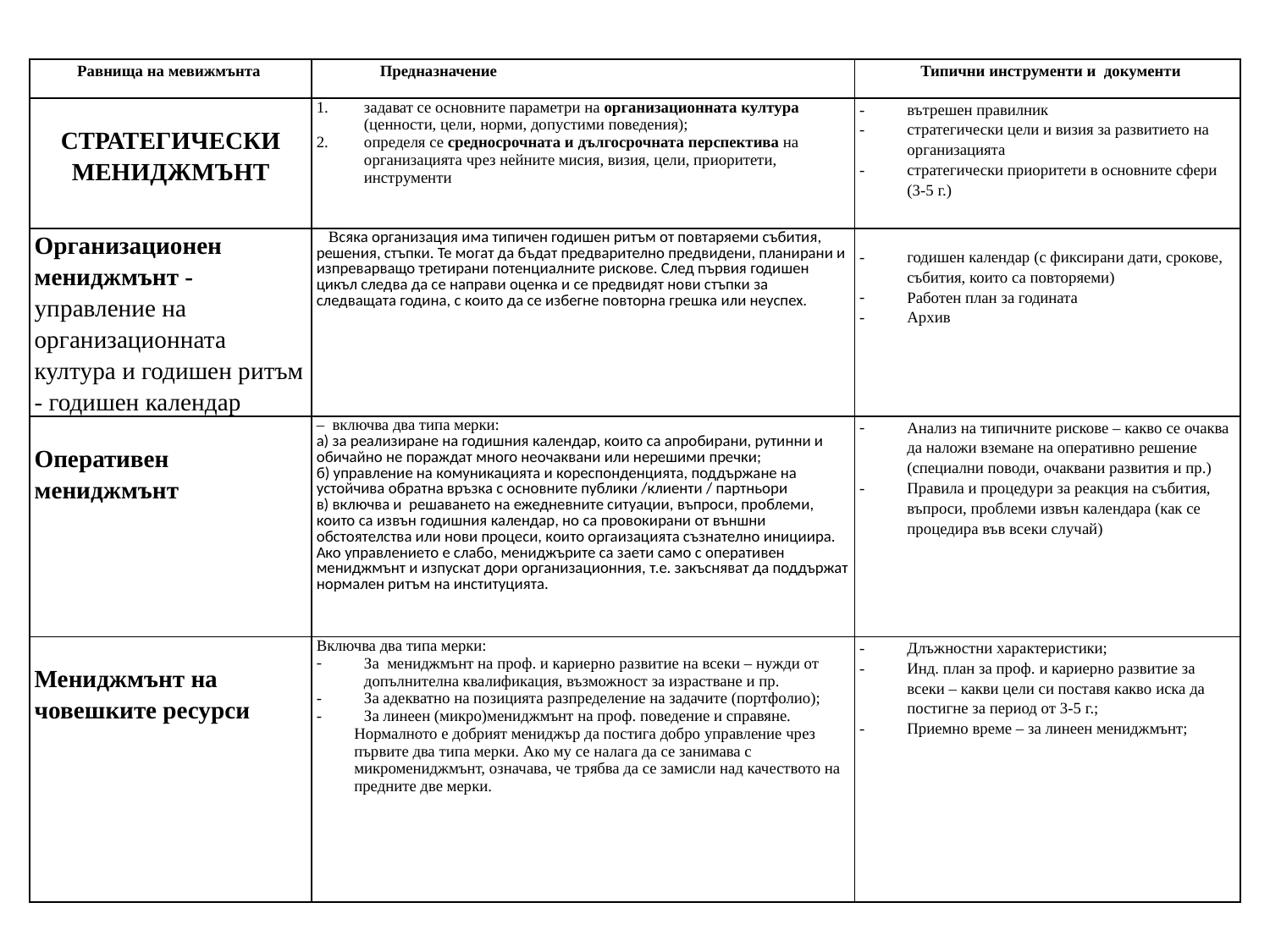

| Равнища на мевижмънта | Предназначение | Типични инструменти и документи |
| --- | --- | --- |
| СТРАТЕГИЧЕСКИ МЕНИДЖМЪНТ | задават се основните параметри на организационната култура (ценности, цели, норми, допустими поведения); определя се средносрочната и дългосрочната перспектива на организацията чрез нейните мисия, визия, цели, приоритети, инструменти | вътрешен правилник стратегически цели и визия за развитието на организацията стратегически приоритети в основните сфери (3-5 г.) |
| Организационен мениджмънт - управление на организационната култура и годишен ритъм - годишен календар | Всяка организация има типичен годишен ритъм от повтаряеми събития, решения, стъпки. Те могат да бъдат предварително предвидени, планирани и изпреварващо третирани потенциалните рискове. След първия годишен цикъл следва да се направи оценка и се предвидят нови стъпки за следващата година, с които да се избегне повторна грешка или неуспех. | годишен календар (с фиксирани дати, срокове, събития, които са повторяеми) Работен план за годината Архив |
| Оперативен мениджмънт | – включва два типа мерки: а) за реализиране на годишния календар, които са апробирани, рутинни и обичайно не пораждат много неочаквани или нерешими пречки; б) управление на комуникацията и кореспонденцията, поддържане на устойчива обратна връзка с основните публики /клиенти / партньори в) включва и решаването на ежедневните ситуации, въпроси, проблеми, които са извън годишния календар, но са провокирани от външни обстоятелства или нови процеси, които оргаизацията съзнателно инициира. Ако управлението е слабо, мениджърите са заети само с оперативен мениджмънт и изпускат дори организационния, т.е. закъсняват да поддържат нормален ритъм на институцията. | Анализ на типичните рискове – какво се очаква да наложи вземане на оперативно решение (специални поводи, очаквани развития и пр.) Правила и процедури за реакция на събития, въпроси, проблеми извън календара (как се процедира във всеки случай) |
| Мениджмънт на човешките ресурси | Включва два типа мерки: За мениджмънт на проф. и кариерно развитие на всеки – нужди от допълнителна квалификация, възможност за израстване и пр. За адекватно на позицията разпределение на задачите (портфолио); За линеен (микро)мениджмънт на проф. поведение и справяне. Нормалното е добрият мениджър да постига добро управление чрез първите два типа мерки. Ако му се налага да се занимава с микромениджмънт, означава, че трябва да се замисли над качеството на предните две мерки. | Длъжностни характеристики; Инд. план за проф. и кариерно развитие за всеки – какви цели си поставя какво иска да постигне за период от 3-5 г.; Приемно време – за линеен мениджмънт; |